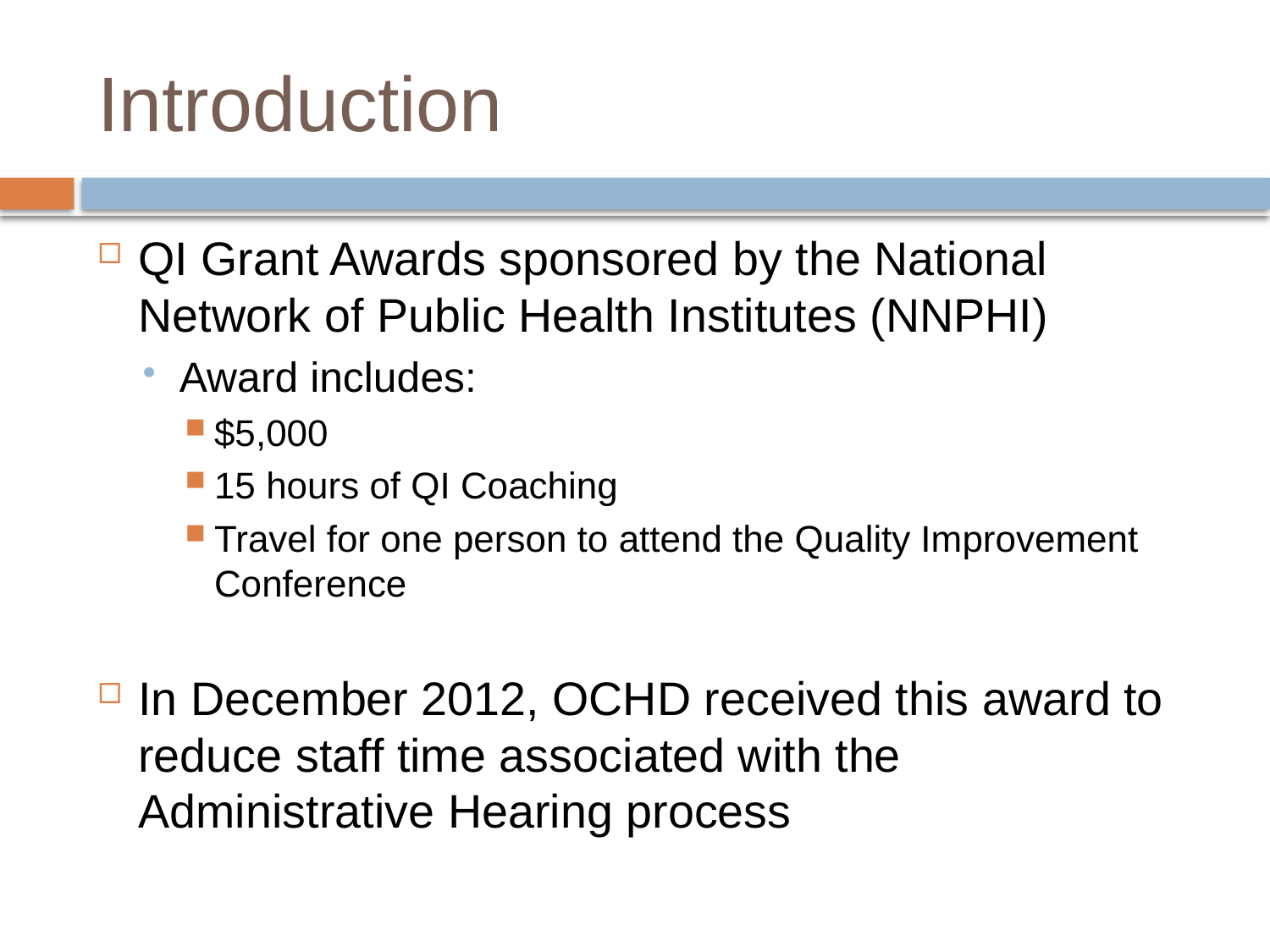

# Introduction
QI Grant Awards sponsored by the National Network of Public Health Institutes (NNPHI)
Award includes:
$5,000
15 hours of QI Coaching
Travel for one person to attend the Quality Improvement Conference

In December 2012, OCHD received this award to reduce staff time associated with the Administrative Hearing process